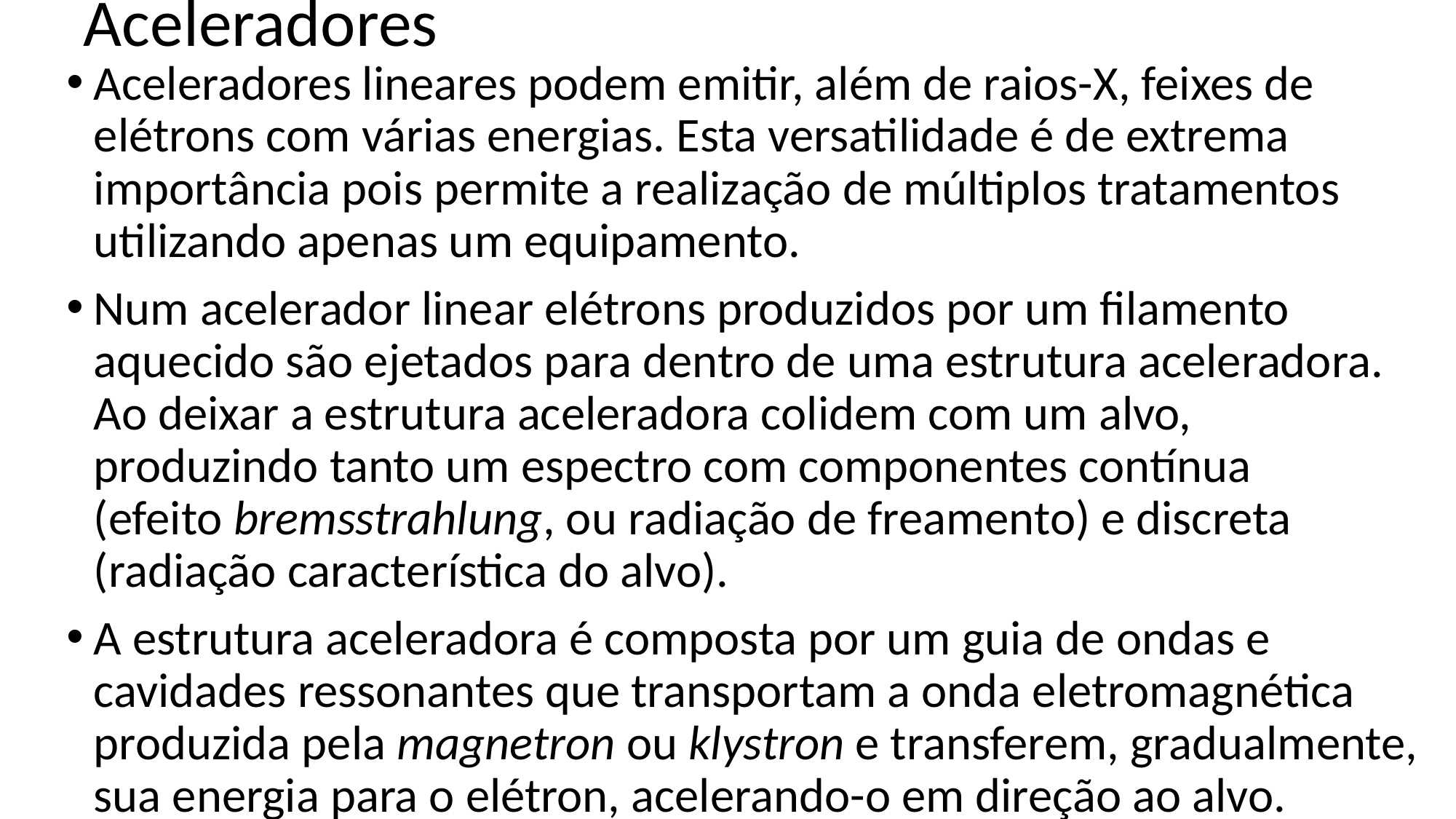

# Aceleradores
Aceleradores lineares podem emitir, além de raios-X, feixes de elétrons com várias energias. Esta versatilidade é de extrema importância pois permite a realização de múltiplos tratamentos utilizando apenas um equipamento.
Num acelerador linear elétrons produzidos por um filamento aquecido são ejetados para dentro de uma estrutura aceleradora. Ao deixar a estrutura aceleradora colidem com um alvo, produzindo tanto um espectro com componentes contínua (efeito bremsstrahlung, ou radiação de freamento) e discreta (radiação característica do alvo).
A estrutura aceleradora é composta por um guia de ondas e cavidades ressonantes que transportam a onda eletromagnética produzida pela magnetron ou klystron e transferem, gradualmente, sua energia para o elétron, acelerando-o em direção ao alvo.